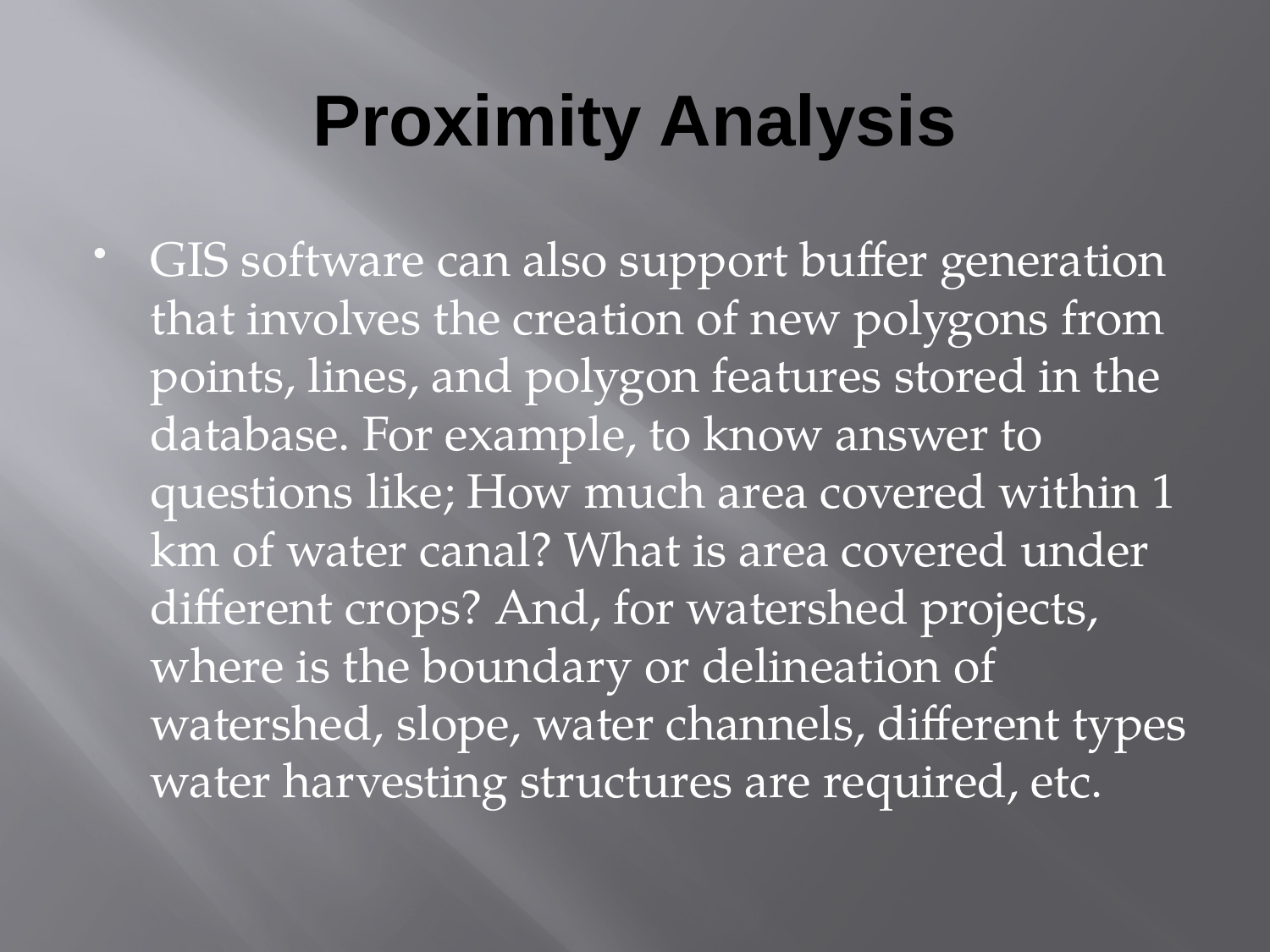

# Proximity Analysis
GIS software can also support buffer generation that involves the creation of new polygons from points, lines, and polygon features stored in the database. For example, to know answer to questions like; How much area covered within 1 km of water canal? What is area covered under different crops? And, for watershed projects, where is the boundary or delineation of watershed, slope, water channels, different types water harvesting structures are required, etc.